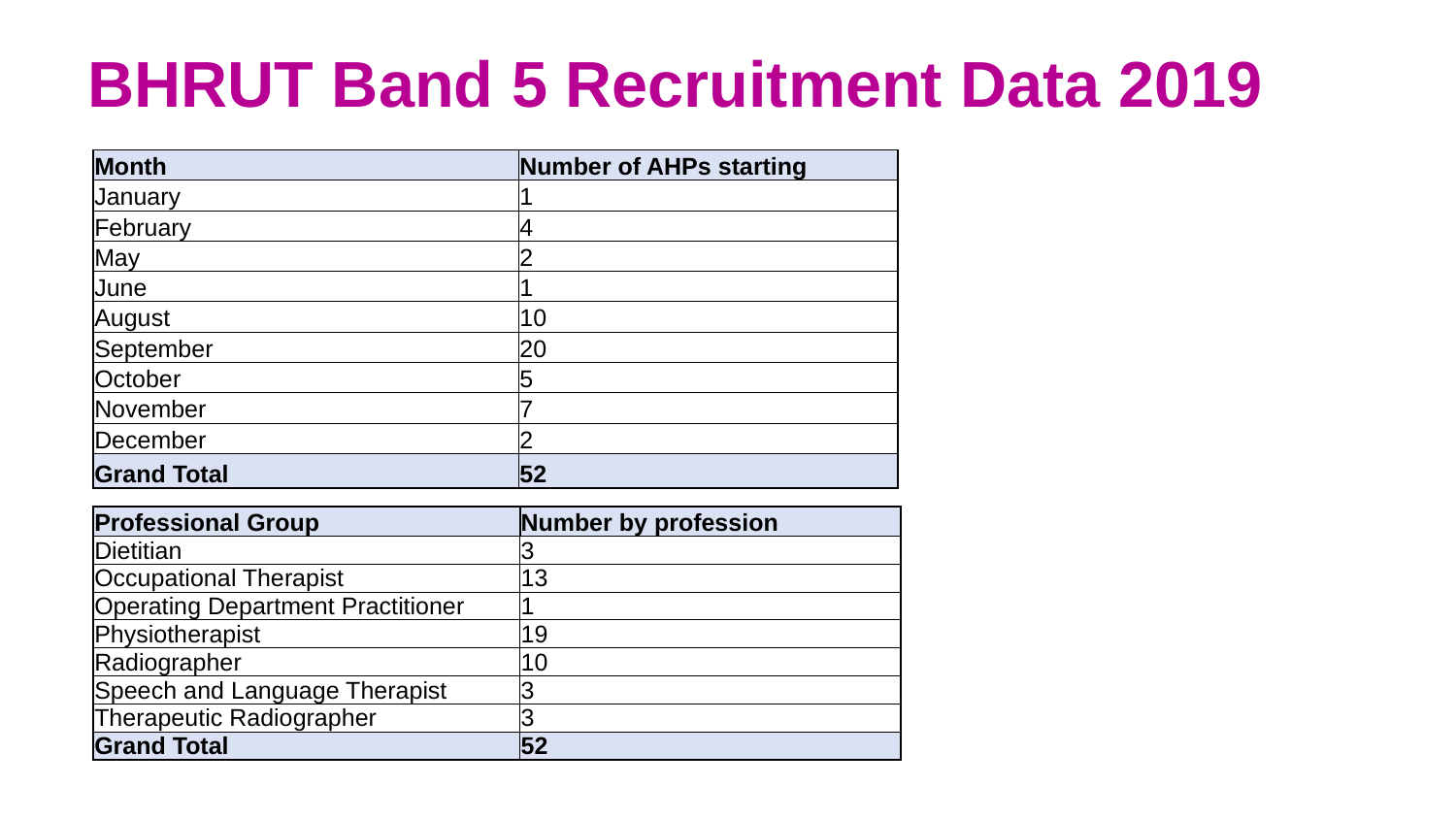

# BHRUT Band 5 Recruitment Data 2019
| Month | Number of AHPs starting |
| --- | --- |
| January | 1 |
| February | 4 |
| May | 2 |
| June | 1 |
| August | 10 |
| September | 20 |
| October | 5 |
| November | 7 |
| December | 2 |
| Grand Total | 52 |
| Professional Group | Number by profession |
| --- | --- |
| Dietitian | 3 |
| Occupational Therapist | 13 |
| Operating Department Practitioner | 1 |
| Physiotherapist | 19 |
| Radiographer | 10 |
| Speech and Language Therapist | 3 |
| Therapeutic Radiographer | 3 |
| Grand Total | 52 |